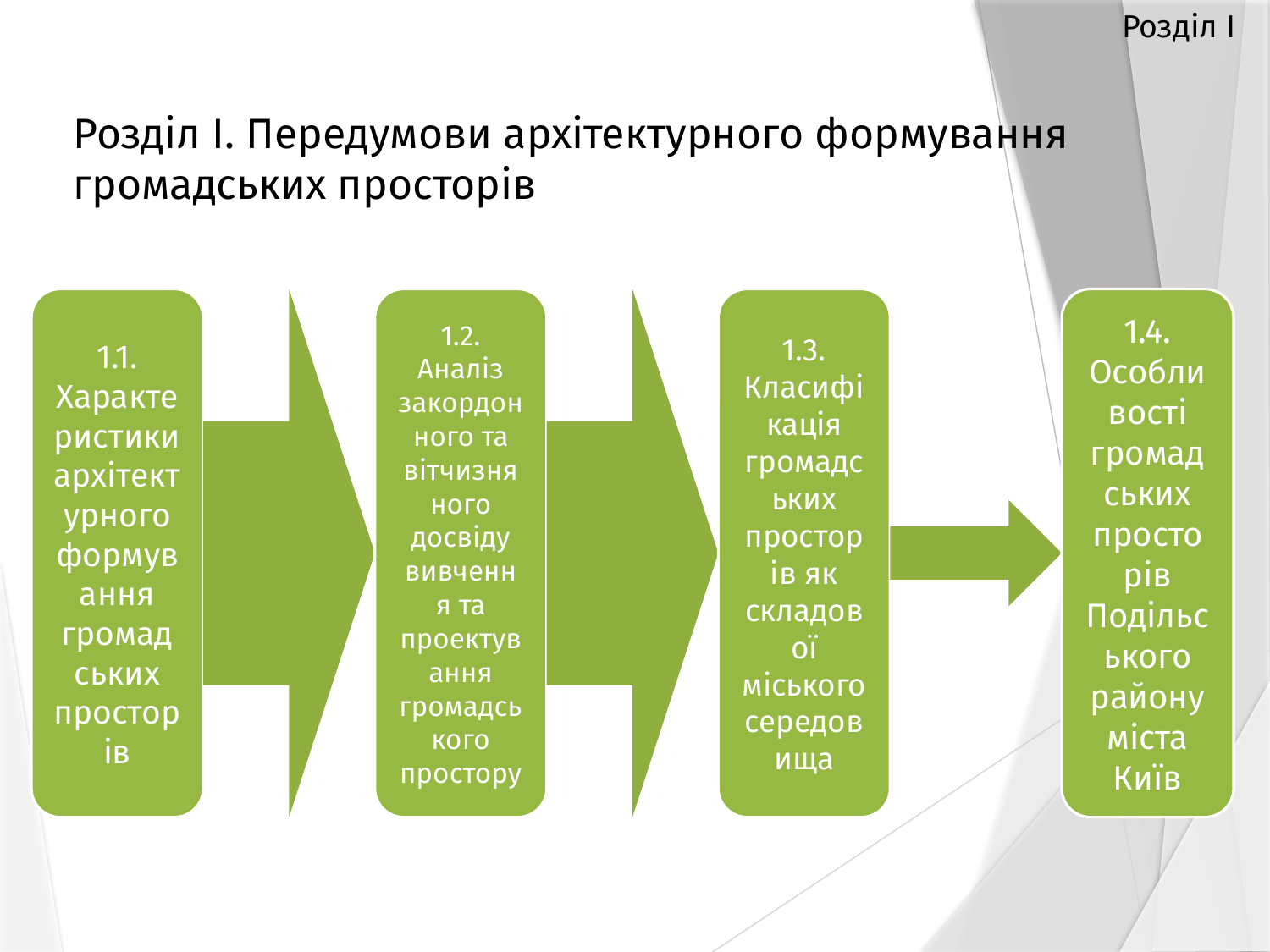

Розділ І
# Розділ І. Передумови архітектурного формування громадських просторів
1.1. Характеристики архітектурного формування громадських просторів
1.2. Аналіз закордонного та вітчизняного досвіду вивчення та проектування громадського простору
1.3. Класифікація громадських просторів як складової міського середовища
1.4. Особливості громадських просторів Подільського району міста Київ